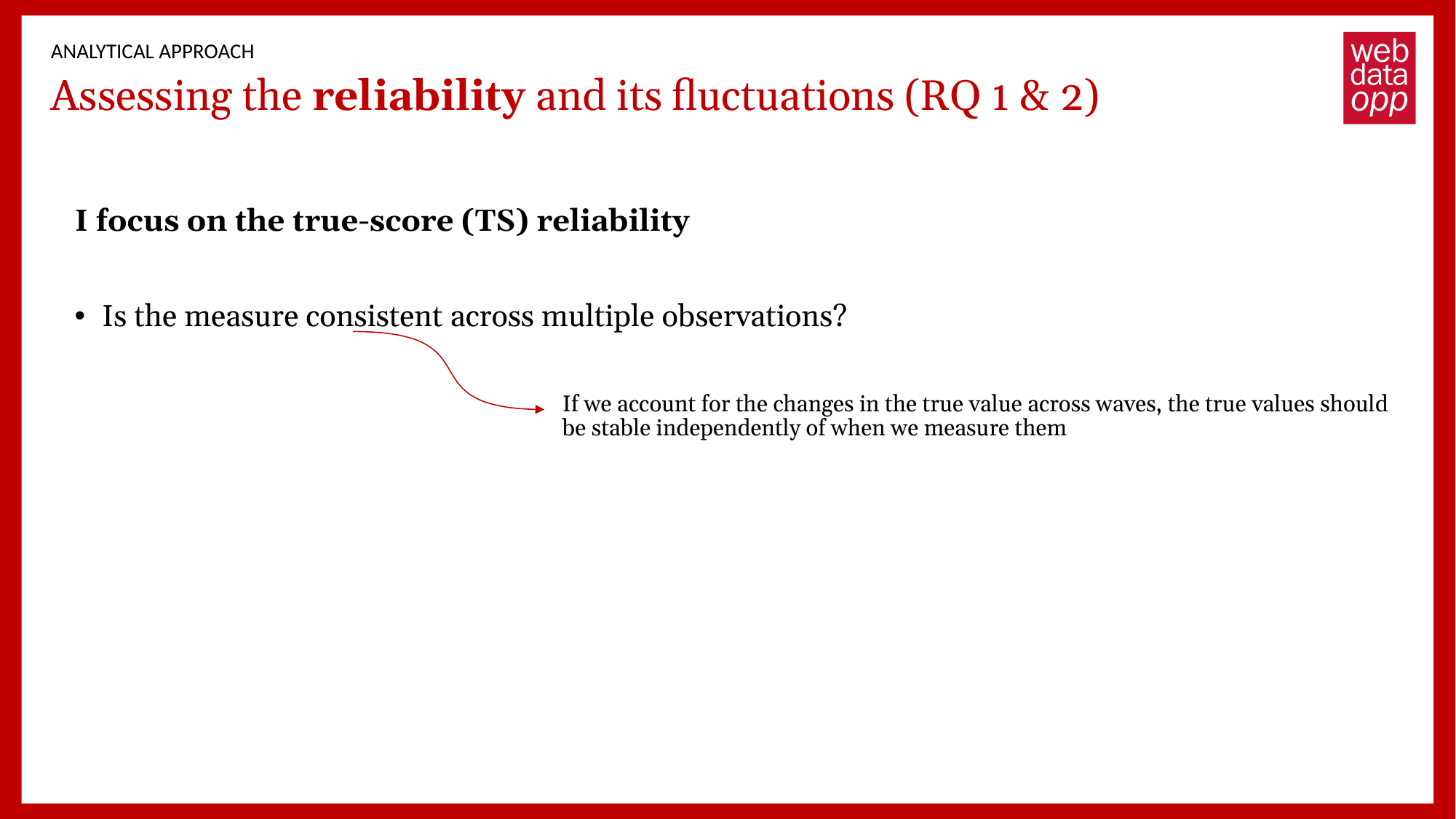

ANALYTICAL APPROACH
# Assessing the reliability and its fluctuations (RQ 1 & 2)
I focus on the true-score (TS) reliability

Is the measure consistent across multiple observations?

If we account for the changes in the true value across waves, the true values should be stable independently of when we measure them